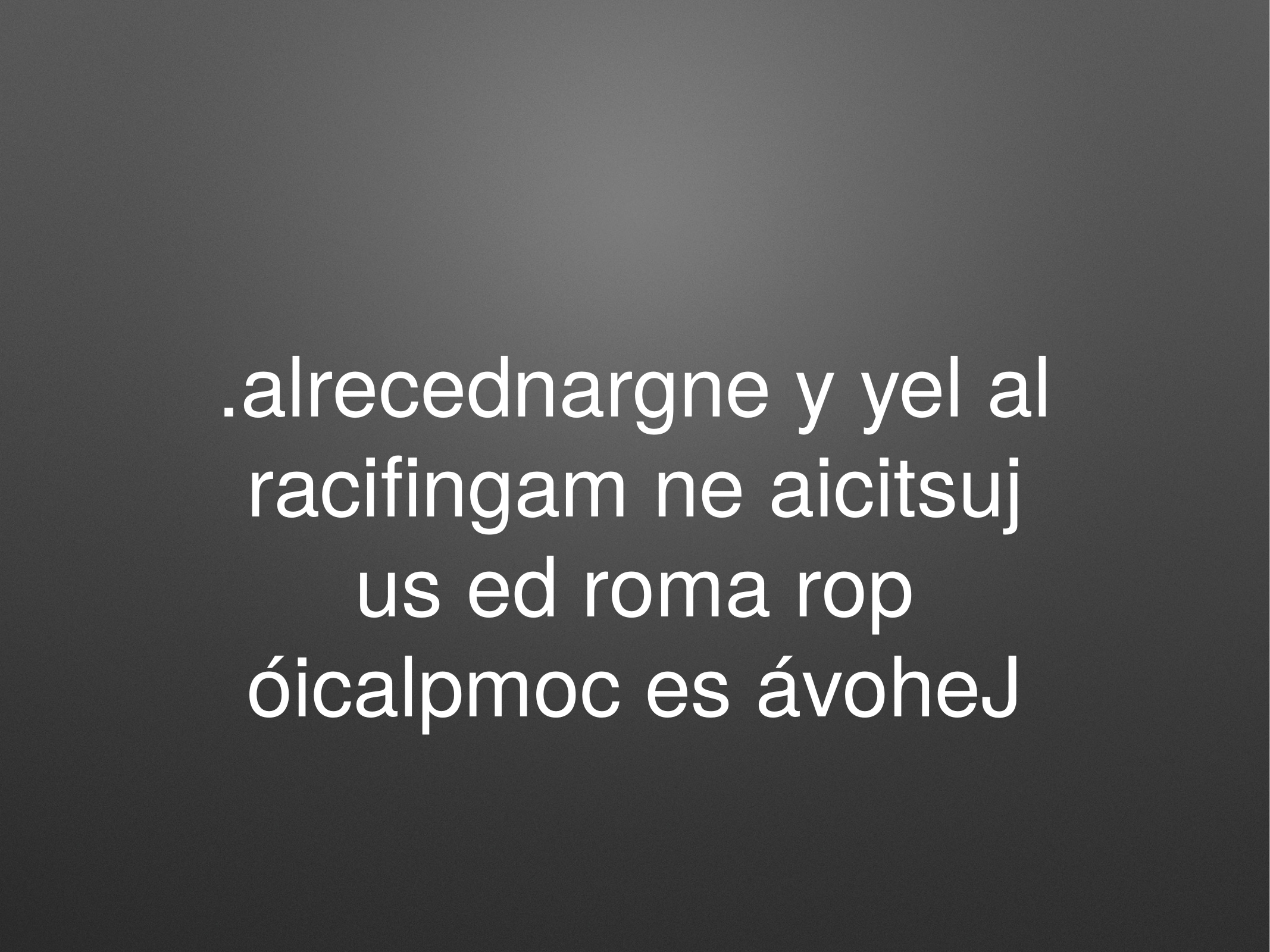

# .alrecednargne y yel al racifingam ne aicitsuj us ed roma rop óicalpmoc es ávoheJ